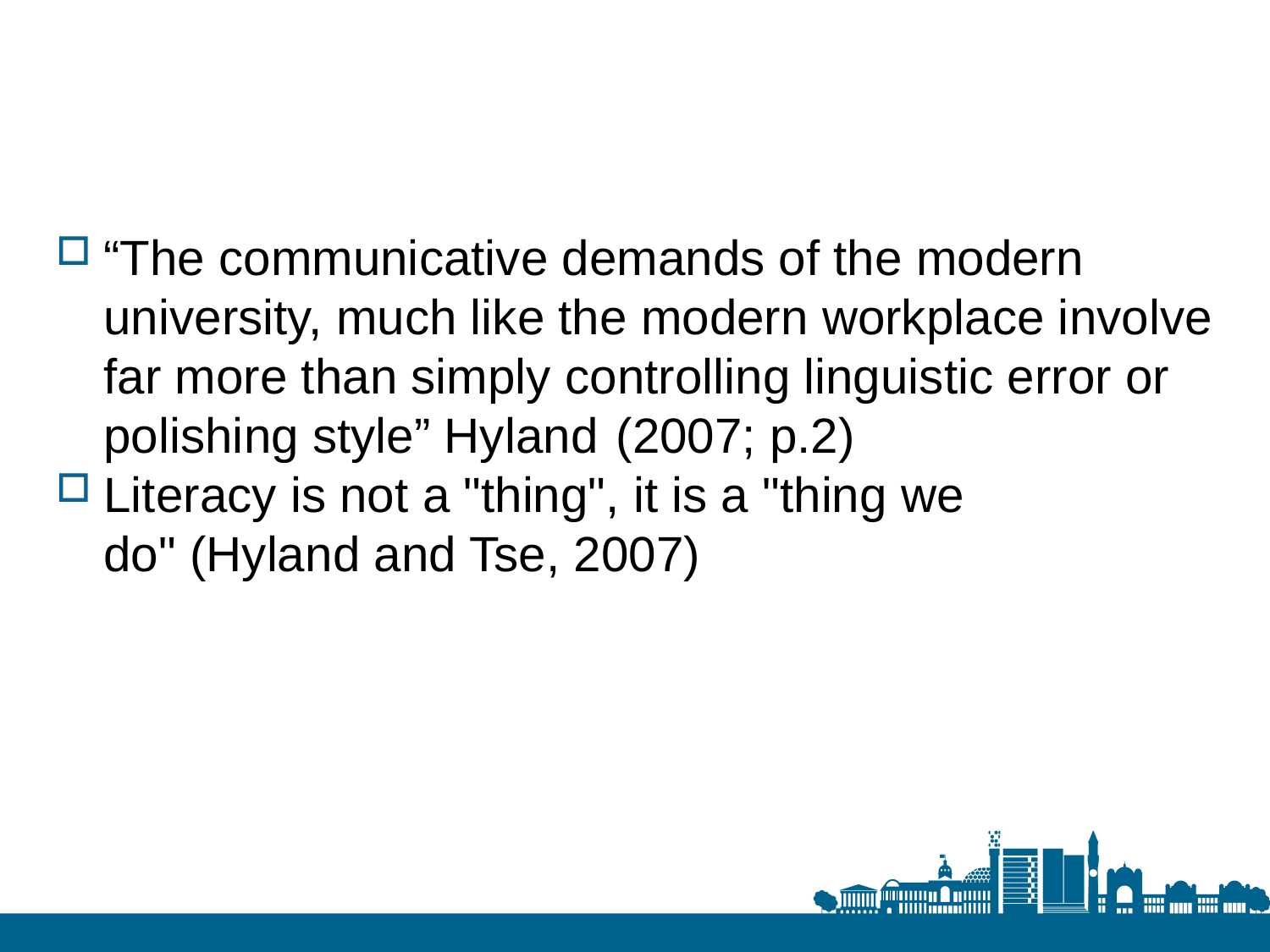

#
“The communicative demands of the modern university, much like the modern workplace involve far more than simply controlling linguistic error or polishing style” Hyland (2007; p.2)
Literacy is not a "thing", it is a "thing we do" (Hyland and Tse, 2007)